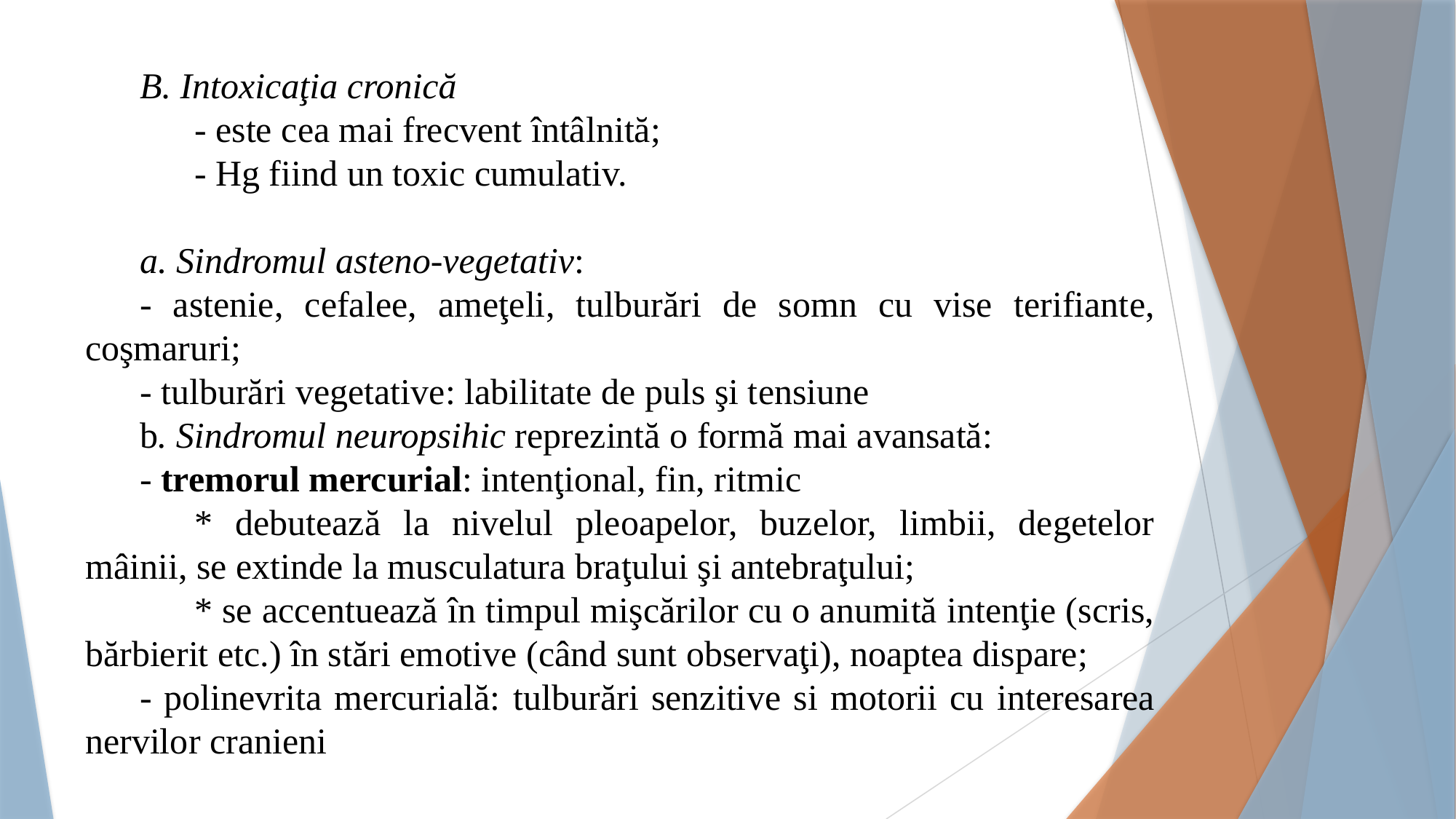

B. Intoxicaţia cronică
	- este cea mai frecvent întâlnită;
	- Hg fiind un toxic cumulativ.

a. Sindromul asteno-vegetativ:
- astenie, cefalee, ameţeli, tulburări de somn cu vise terifiante, coşmaruri;
- tulburări vegetative: labilitate de puls şi tensiune
b. Sindromul neuropsihic reprezintă o formă mai avansată:
- tremorul mercurial: intenţional, fin, ritmic
	* debutează la nivelul pleoapelor, buzelor, limbii, degetelor mâinii, se extinde la musculatura braţului şi antebraţului;
	* se accentuează în timpul mişcărilor cu o anumită intenţie (scris, bărbierit etc.) în stări emotive (când sunt observaţi), noaptea dispare;
- polinevrita mercurială: tulburări senzitive si motorii cu interesarea nervilor cranieni